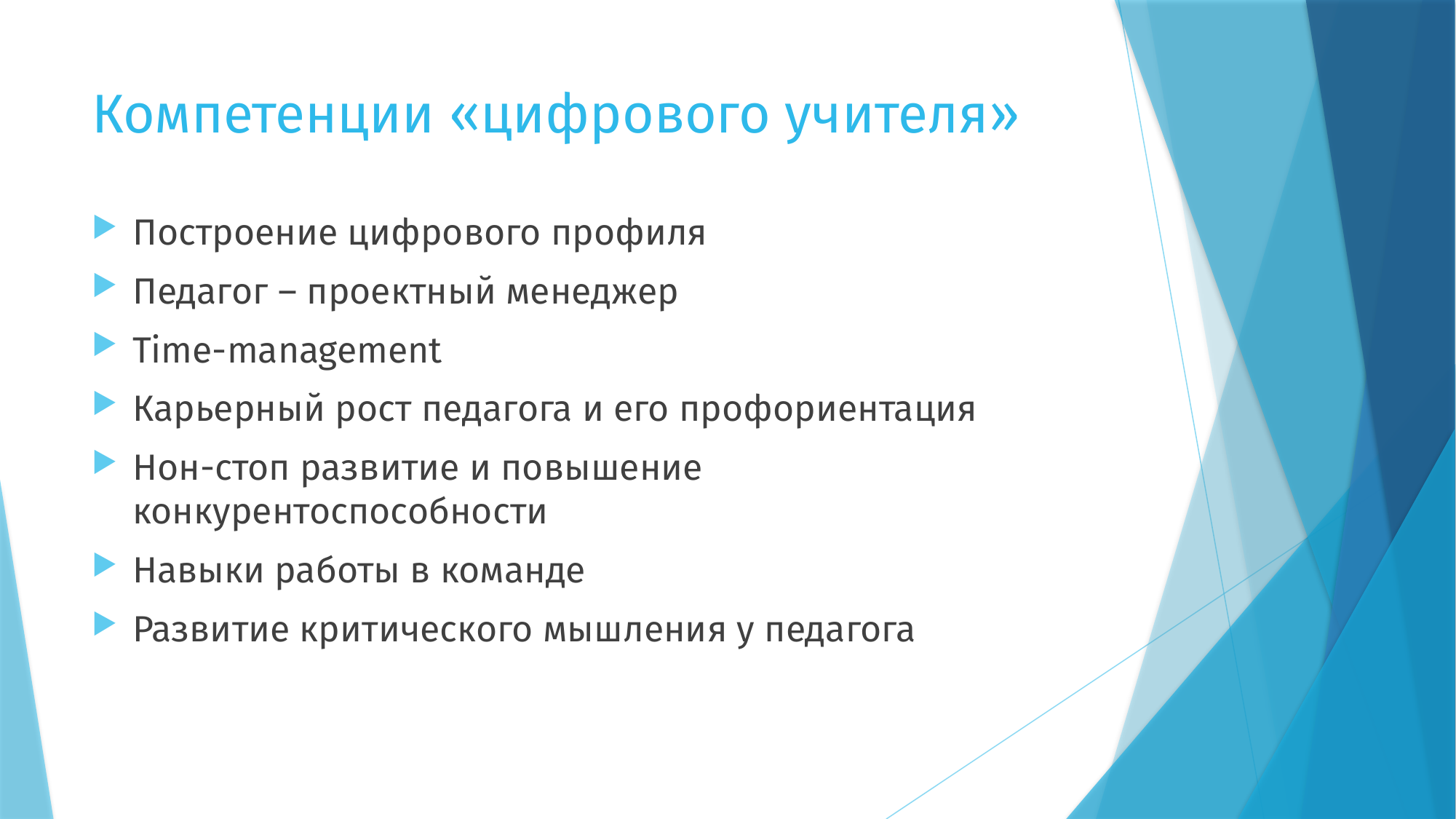

# Компетенции «цифрового учителя»
Построение цифрового профиля
Педагог – проектный менеджер
Тime-management
Карьерный рост педагога и его профориентация
Нон-стоп развитие и повышение конкурентоспособности
Навыки работы в команде
Развитие критического мышления у педагога